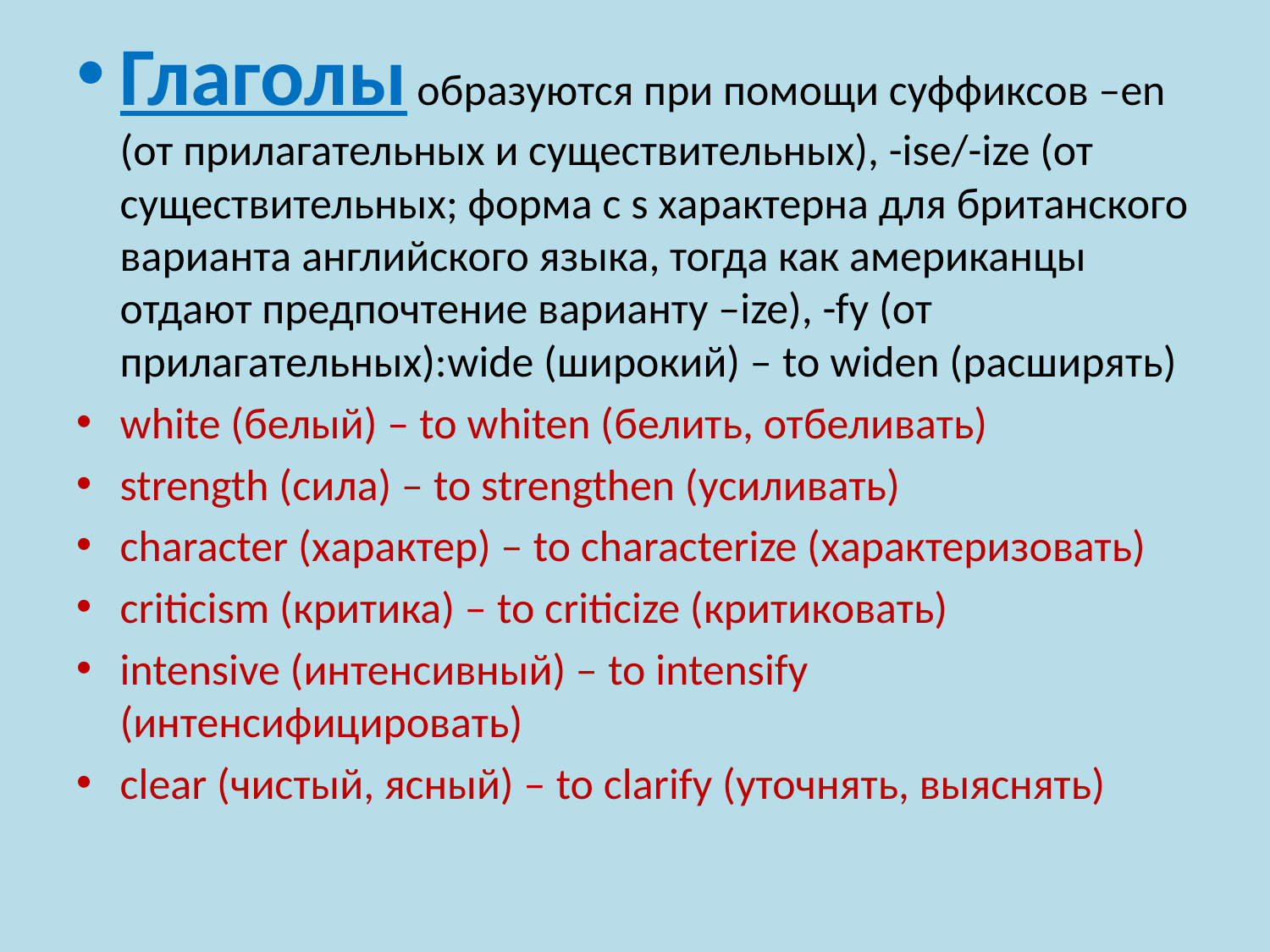

Глаголы образуются при помощи суффиксов –en (от прилагательных и существительных), -ise/-ize (от существительных; форма с s характерна для британского варианта английского языка, тогда как американцы отдают предпочтение варианту –ize), -fy (от прилагательных):wide (широкий) – to widen (расширять)
white (белый) – to whiten (белить, отбеливать)
strength (сила) – to strengthen (усиливать)
character (характер) – to characterize (характеризовать)
criticism (критика) – to criticize (критиковать)
intensive (интенсивный) – to intensify (интенсифицировать)
clear (чистый, ясный) – to clarify (уточнять, выяснять)

#